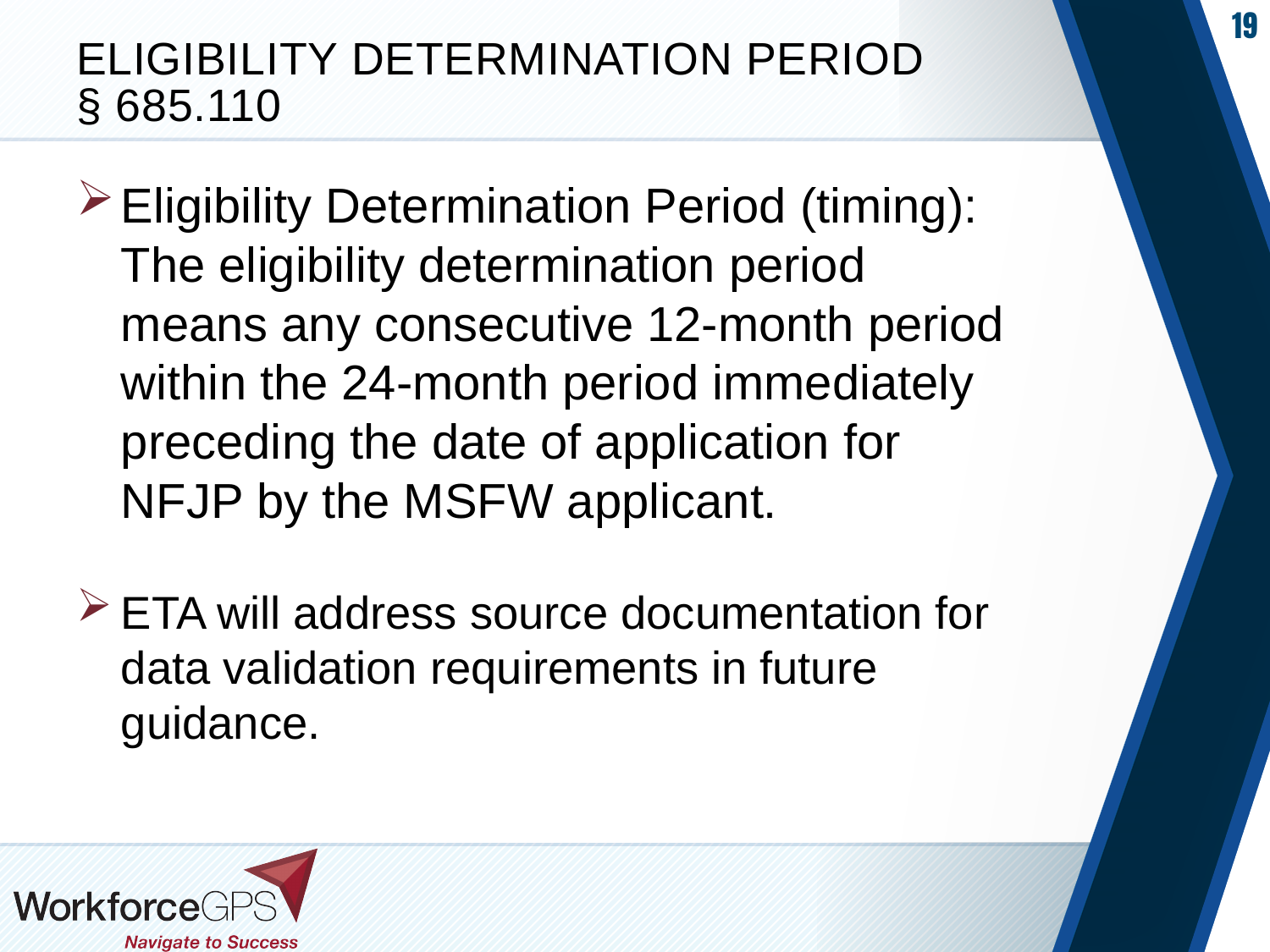

# Eligibility Determination Period § 685.110
Eligibility Determination Period (timing): The eligibility determination period means any consecutive 12-month period within the 24-month period immediately preceding the date of application for NFJP by the MSFW applicant.

ETA will address source documentation for data validation requirements in future guidance.